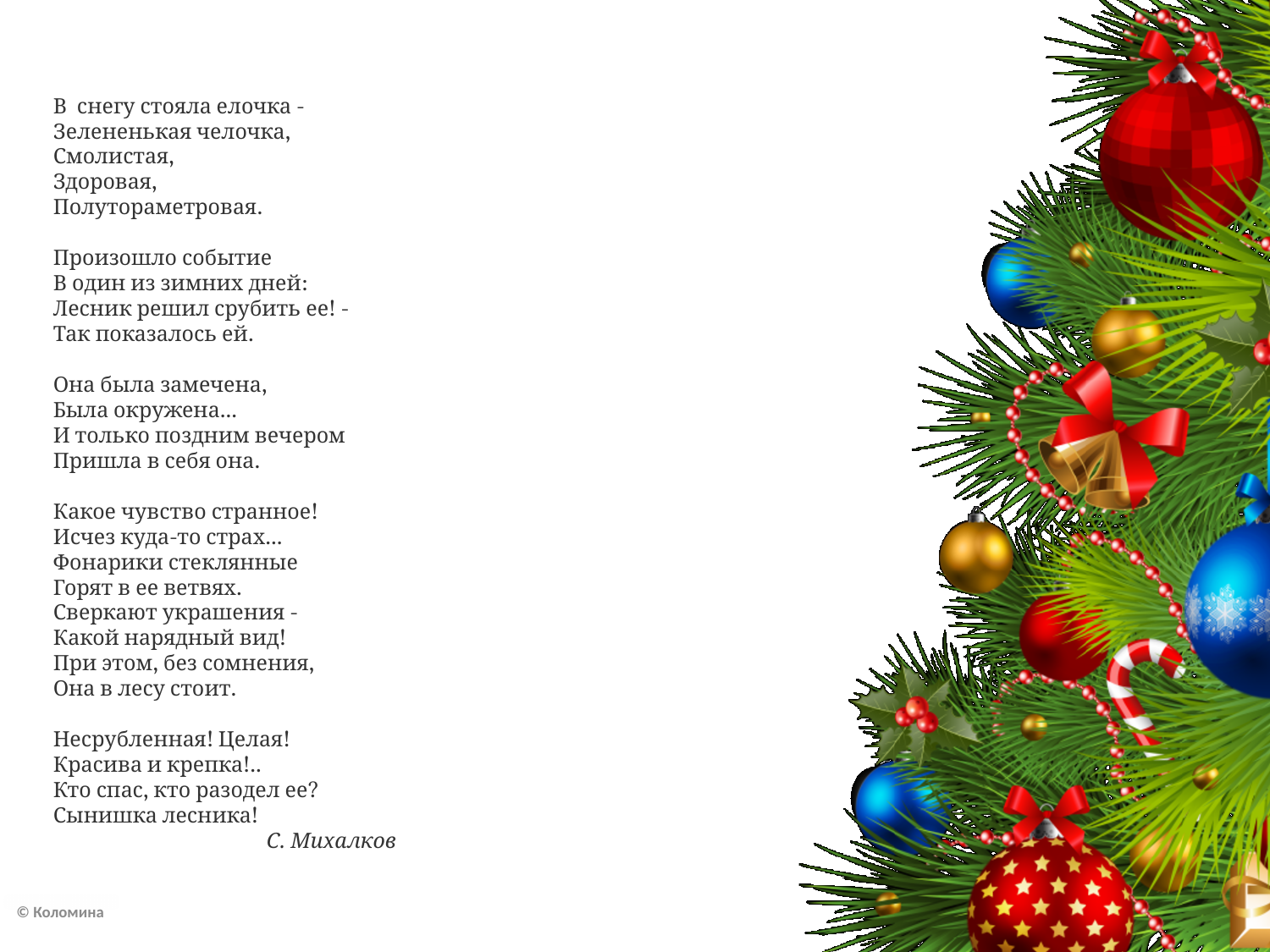

В  снегу стояла елочка -
Зелененькая челочка,
Смолистая,
Здоровая,
Полутораметровая.
Произошло событие
В один из зимних дней:
Лесник решил срубить ее! -
Так показалось ей.
Она была замечена,
Была окружена...
И только поздним вечером
Пришла в себя она.
Какое чувство странное!
Исчез куда-то страх...
Фонарики стеклянные
Горят в ее ветвях.
Сверкают украшения -
Какой нарядный вид!
При этом, без сомнения,
Она в лесу стоит.
Несрубленная! Целая!
Красива и крепка!..
Кто спас, кто разодел ее?
Сынишка лесника!
                                          С. Михалков